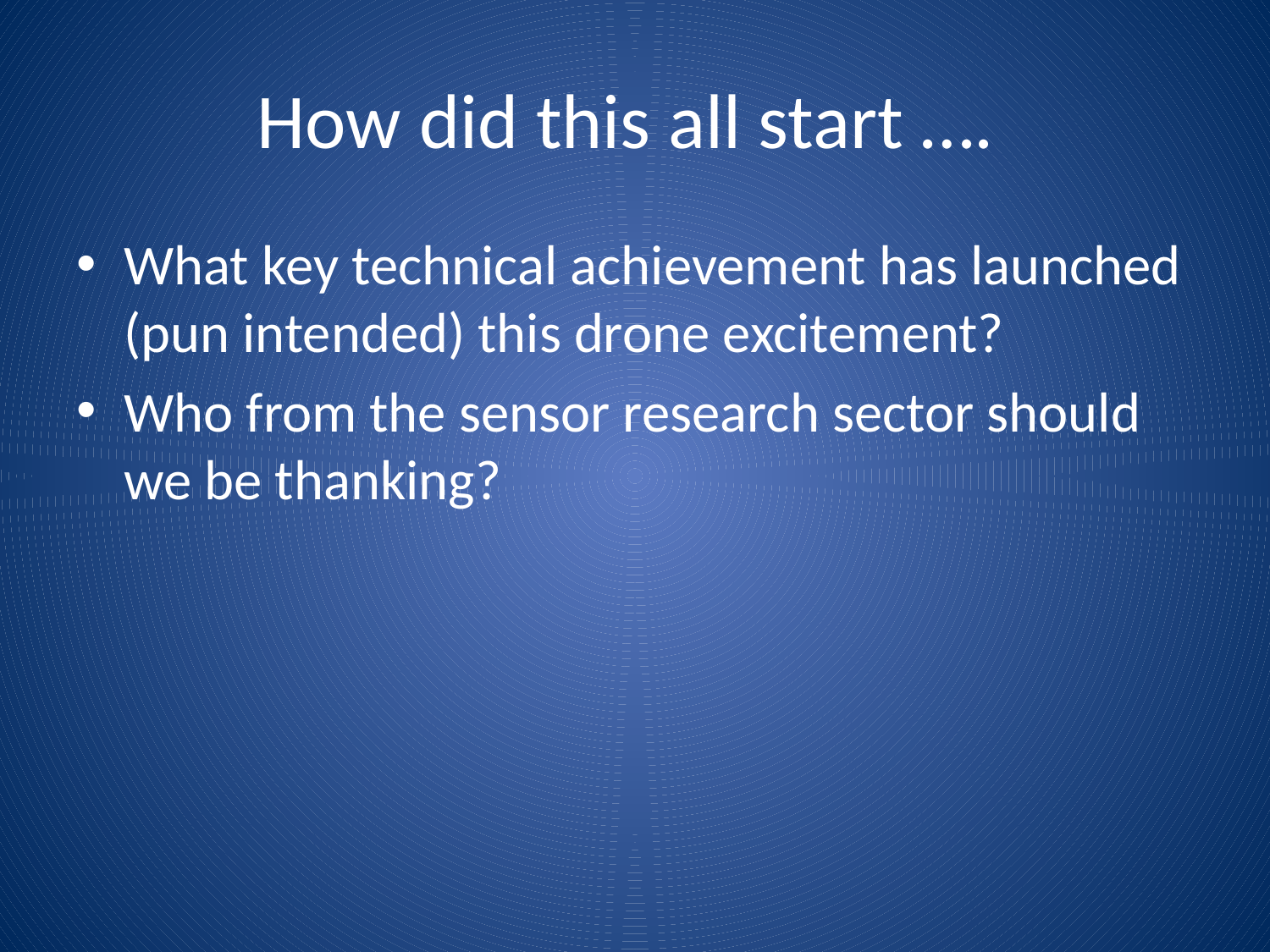

# How did this all start ….
What key technical achievement has launched (pun intended) this drone excitement?
Who from the sensor research sector should we be thanking?